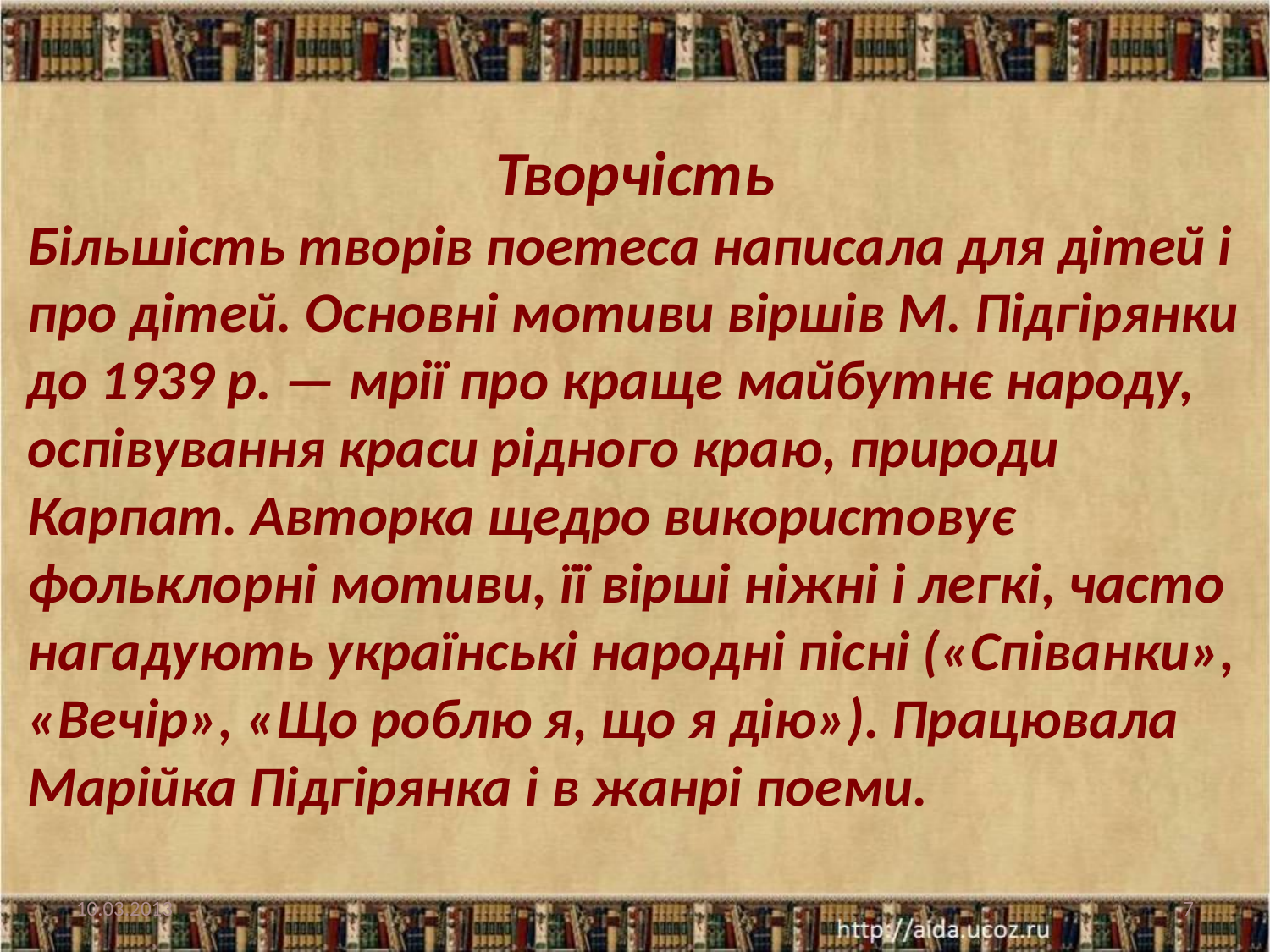

Творчість
Більшість творів поетеса написала для дітей і про дітей. Основні мотиви віршів М. Підгірянки до 1939 р. — мрії про краще майбутнє народу, оспівування краси рідного краю, природи Карпат. Авторка щедро використовує фольклорні мотиви, її вірші ніжні і легкі, часто нагадують українські народні пісні («Співанки», «Вечір», «Що роблю я, що я дію»). Працювала Марійка Підгірянка і в жанрі поеми.
10.03.2013
7